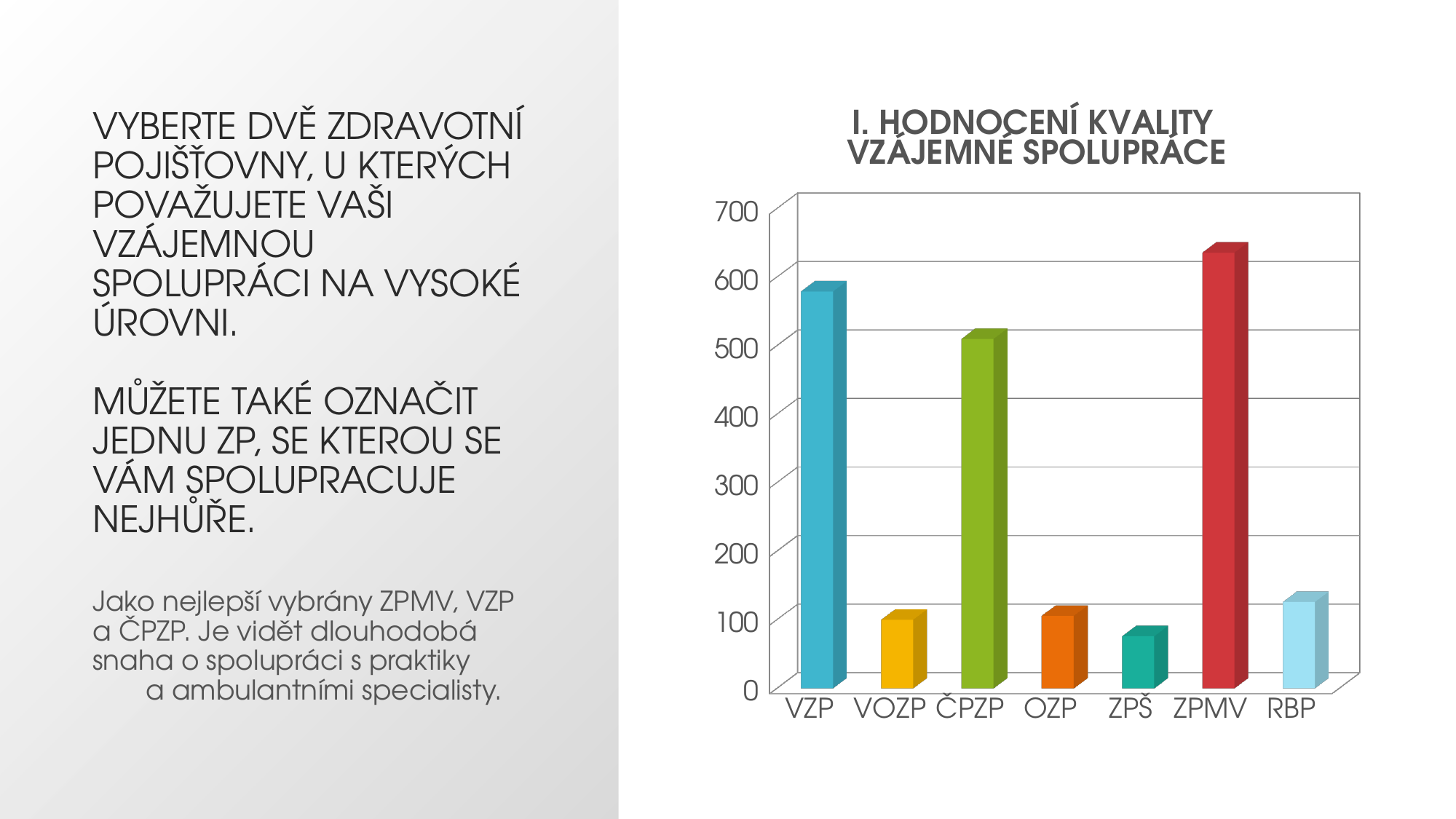

# Vyberte dvě zdravotní pojišťovny, u kterých považujete Vaši vzájemnou spolupráci na vysoké úrovni. Můžete také označit jednu ZP, se kterou se Vám spolupracuje nejhůře.

[unsupported chart]

Jako nejlepší vybrány ZPMV, VZP a ČPZP. Je vidět dlouhodobá snaha o spolupráci s praktiky                a ambulantními specialisty.